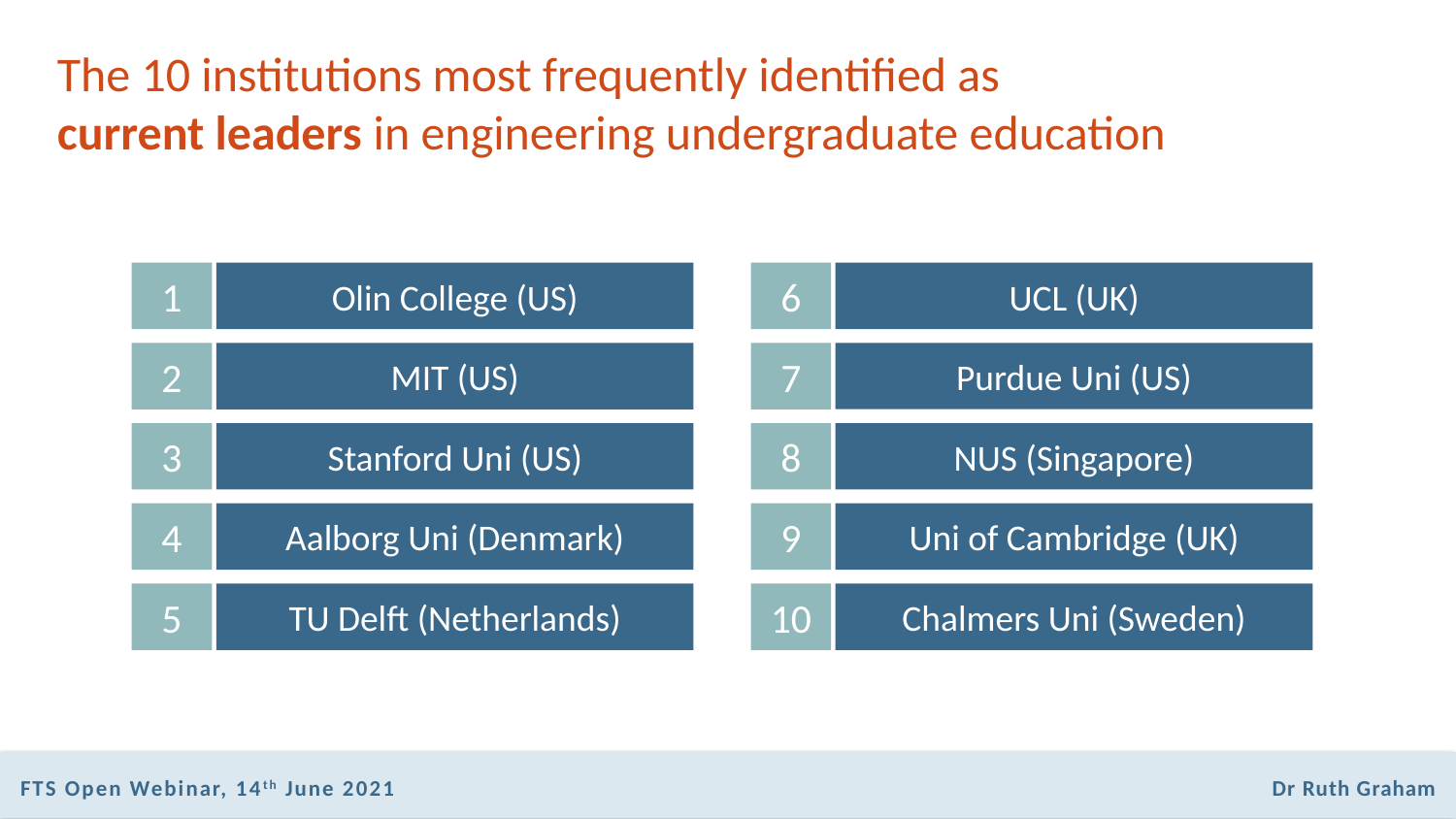

# The 10 institutions most frequently identified as current leaders in engineering undergraduate education
1
6
UCL (UK)
Olin College (US)
Purdue Uni (US)
2
7
MIT (US)
NUS (Singapore)
3
8
Stanford Uni (US)
Uni of Cambridge (UK)
4
9
Aalborg Uni (Denmark)
Chalmers Uni (Sweden)
5
10
TU Delft (Netherlands)